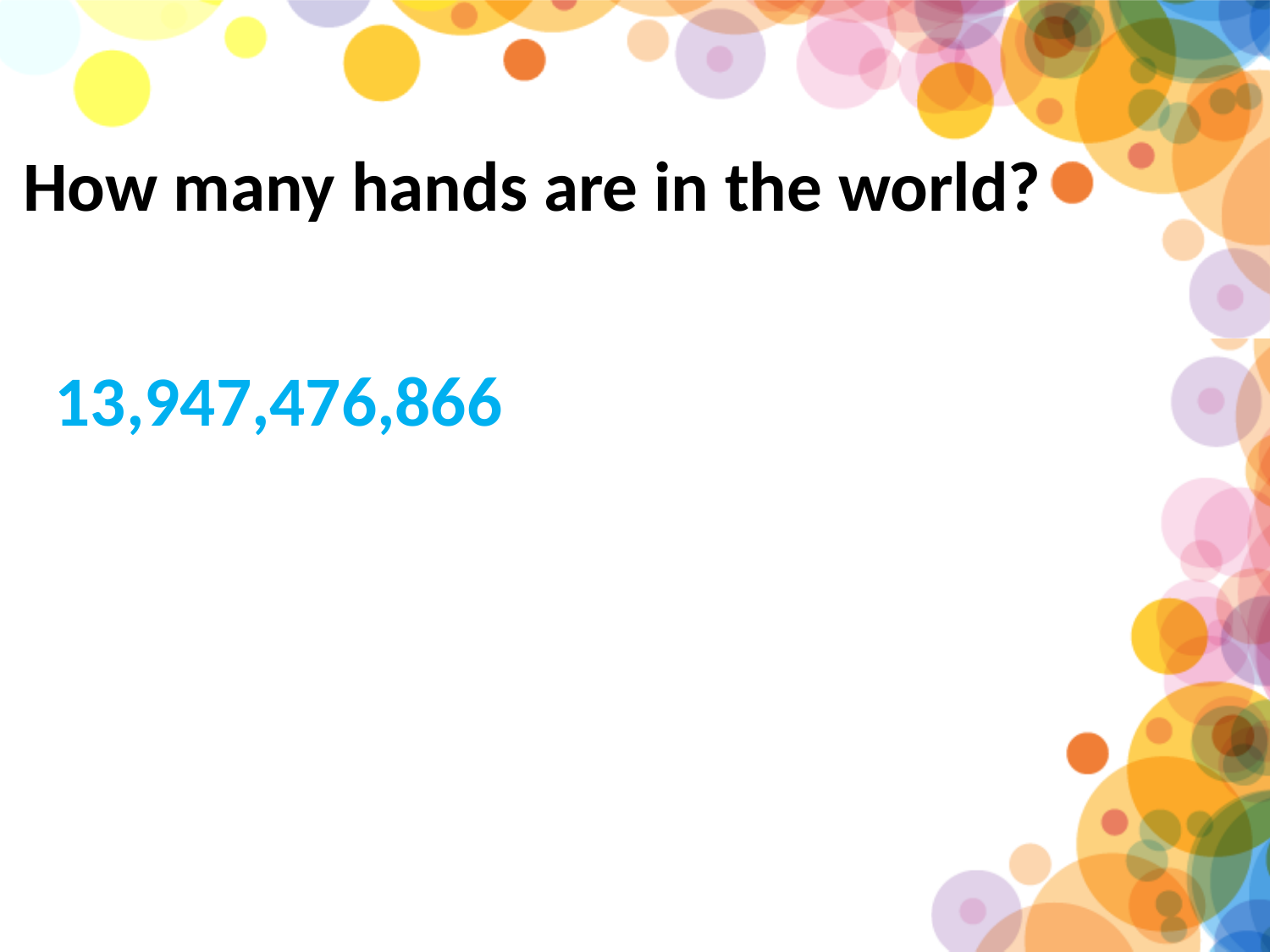

How many hands are in the world?
13,947,476,866